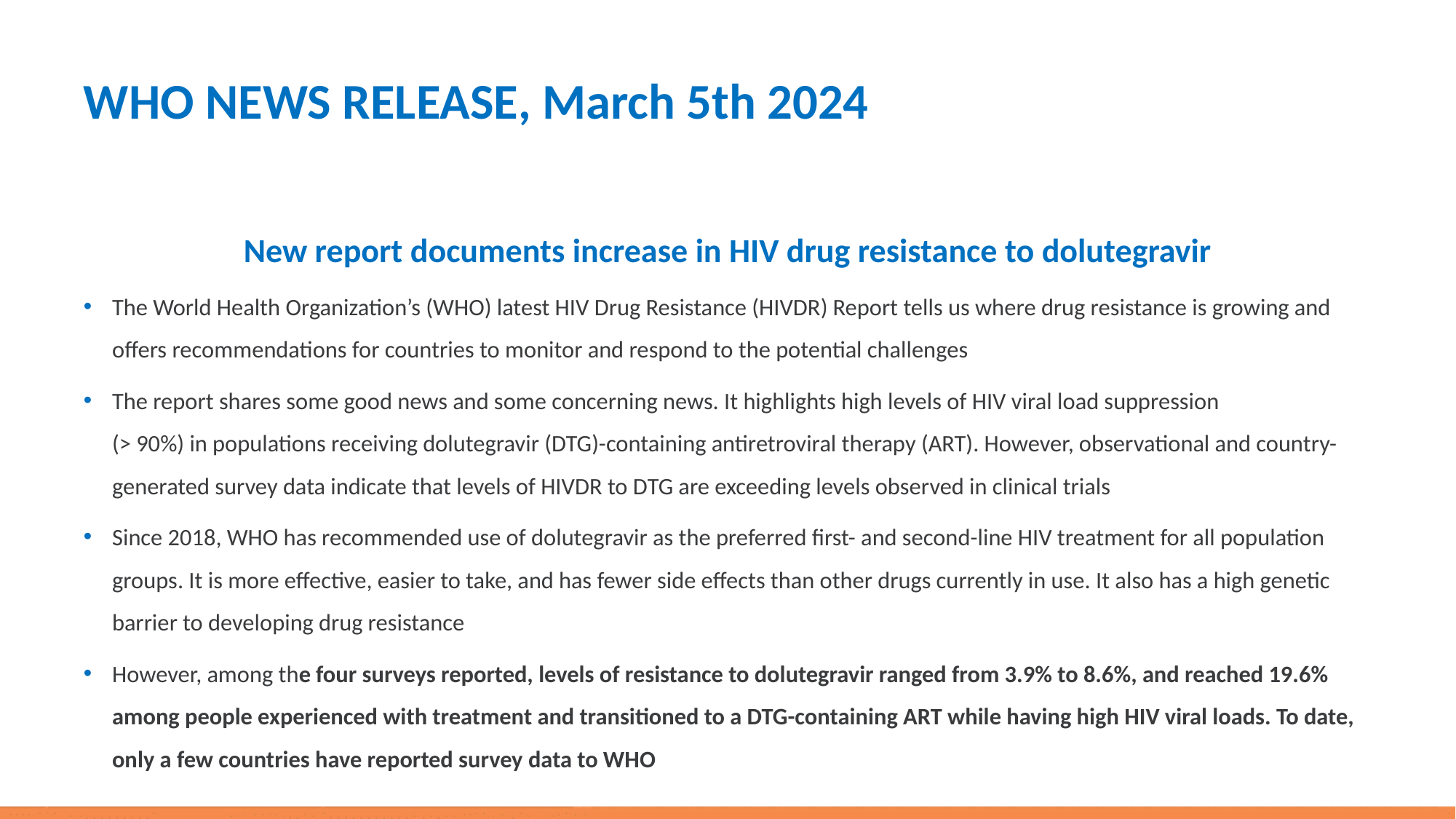

# WHO NEWS RELEASE, March 5th 2024
New report documents increase in HIV drug resistance to dolutegravir
The World Health Organization’s (WHO) latest HIV Drug Resistance (HIVDR) Report tells us where drug resistance is growing and offers recommendations for countries to monitor and respond to the potential challenges
The report shares some good news and some concerning news. It highlights high levels of HIV viral load suppression
(> 90%) in populations receiving dolutegravir (DTG)-containing antiretroviral therapy (ART). However, observational and country-generated survey data indicate that levels of HIVDR to DTG are exceeding levels observed in clinical trials
Since 2018, WHO has recommended use of dolutegravir as the preferred first- and second-line HIV treatment for all population groups. It is more effective, easier to take, and has fewer side effects than other drugs currently in use. It also has a high genetic barrier to developing drug resistance
However, among the four surveys reported, levels of resistance to dolutegravir ranged from 3.9% to 8.6%, and reached 19.6% among people experienced with treatment and transitioned to a DTG-containing ART while having high HIV viral loads. To date, only a few countries have reported survey data to WHO